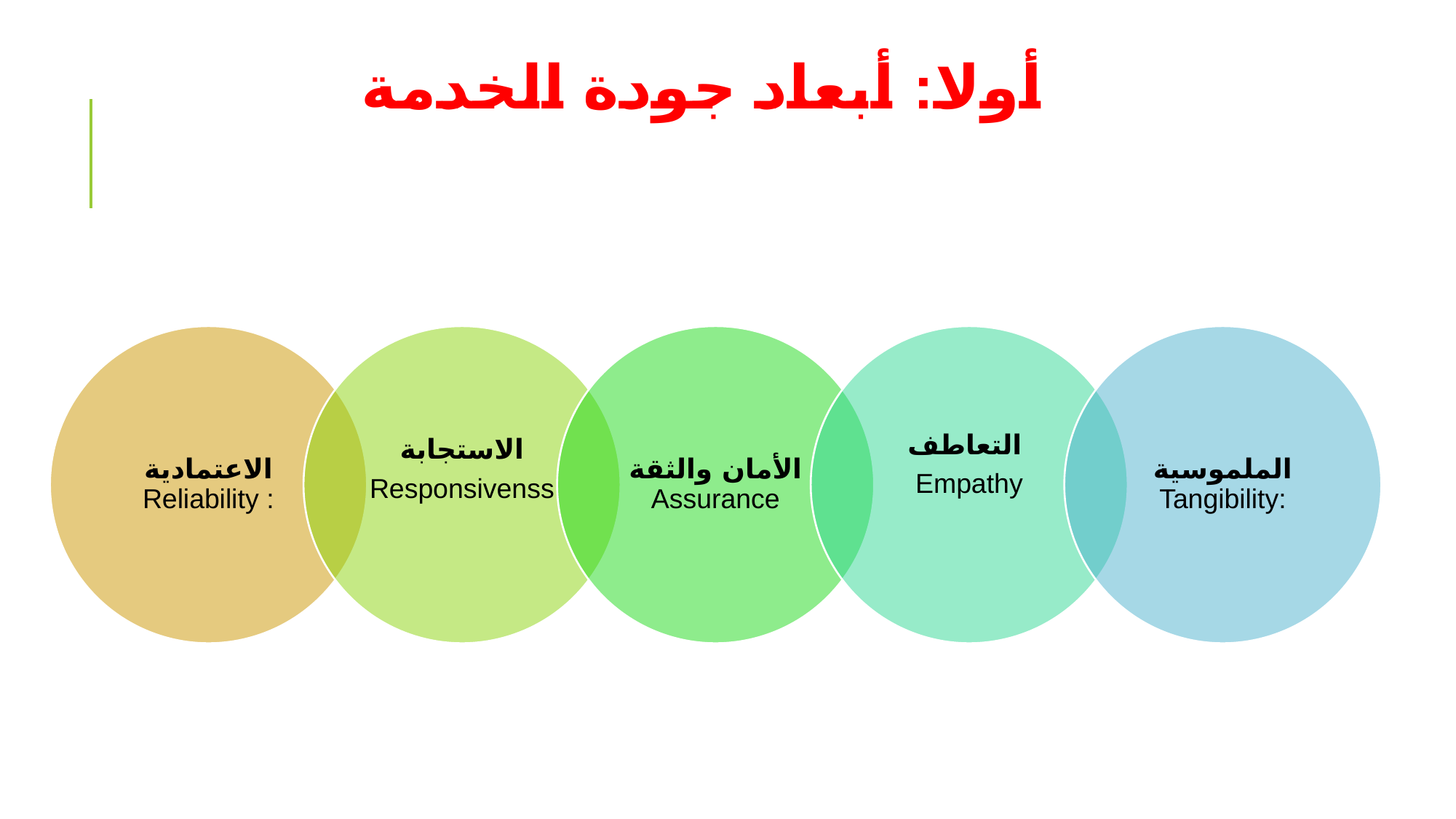

# أولا: أبعاد جودة الخدمة
الاعتمادية Reliability :
الاستجابة
Responsivenss
الأمان والثقة Assurance
التعاطف
Empathy

الملموسية Tangibility: